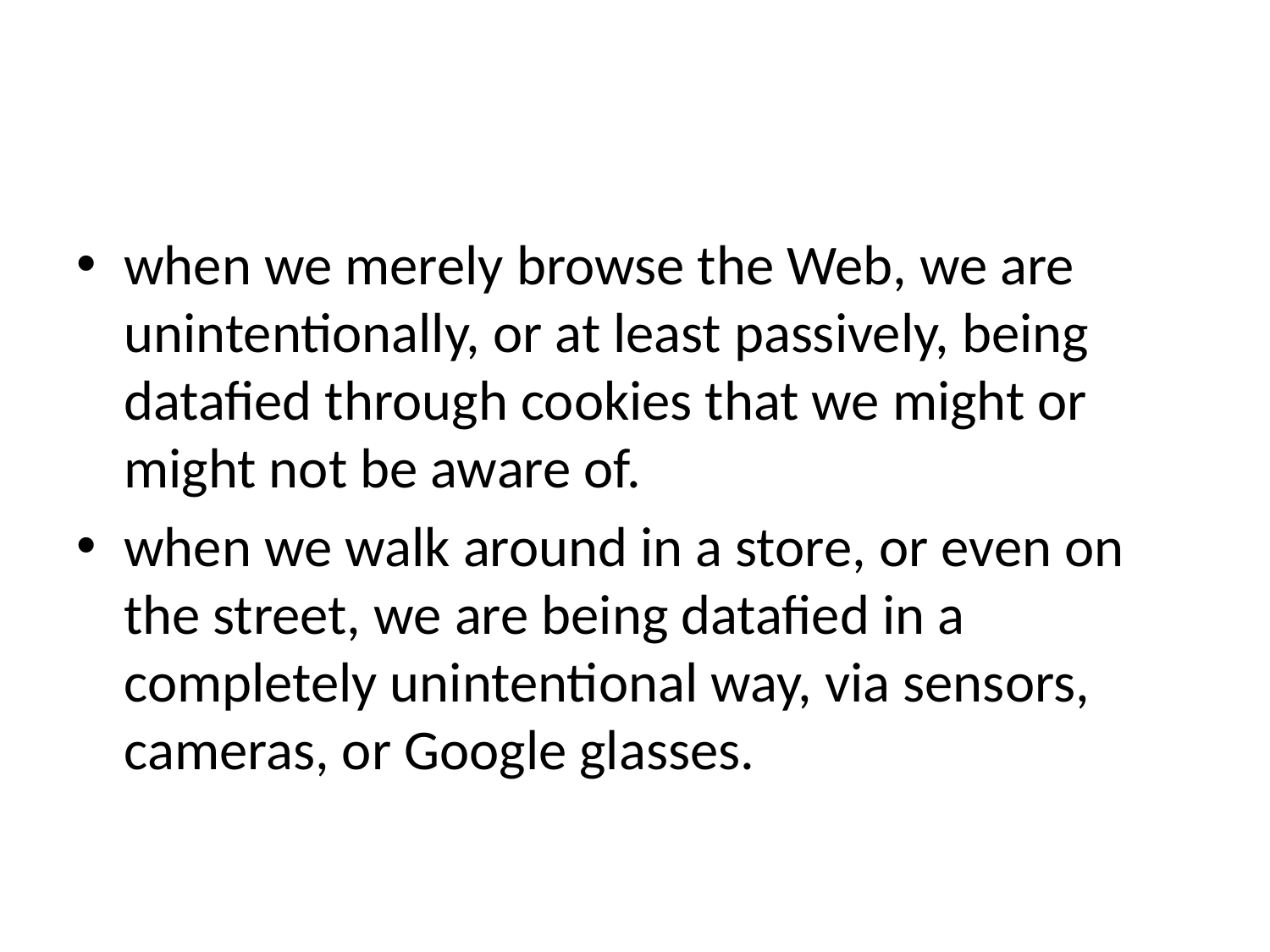

when we merely browse the Web, we are unintentionally, or at least passively, being datafied through cookies that we might or might not be aware of.
when we walk around in a store, or even on the street, we are being datafied in a completely unintentional way, via sensors, cameras, or Google glasses.